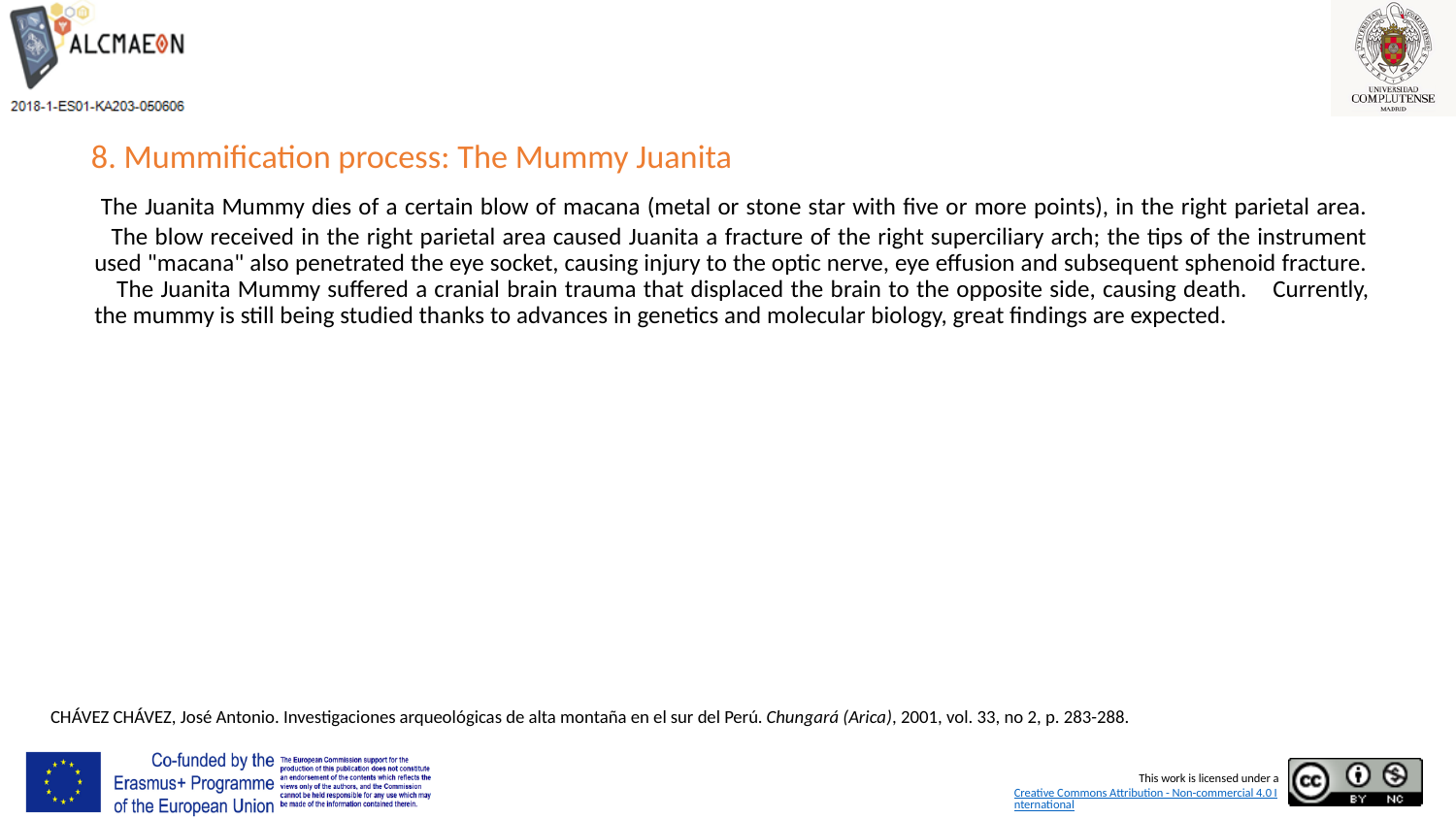

# 8. Mummification process: The Mummy Juanita
   The Juanita Mummy dies of a certain blow of macana (metal or stone star with five or more points), in the right parietal area.    The blow received in the right parietal area caused Juanita a fracture of the right superciliary arch; the tips of the instrument used "macana" also penetrated the eye socket, causing injury to the optic nerve, eye effusion and subsequent sphenoid fracture.     The Juanita Mummy suffered a cranial brain trauma that displaced the brain to the opposite side, causing death.    Currently, the mummy is still being studied thanks to advances in genetics and molecular biology, great findings are expected.
CHÁVEZ CHÁVEZ, José Antonio. Investigaciones arqueológicas de alta montaña en el sur del Perú. Chungará (Arica), 2001, vol. 33, no 2, p. 283-288.